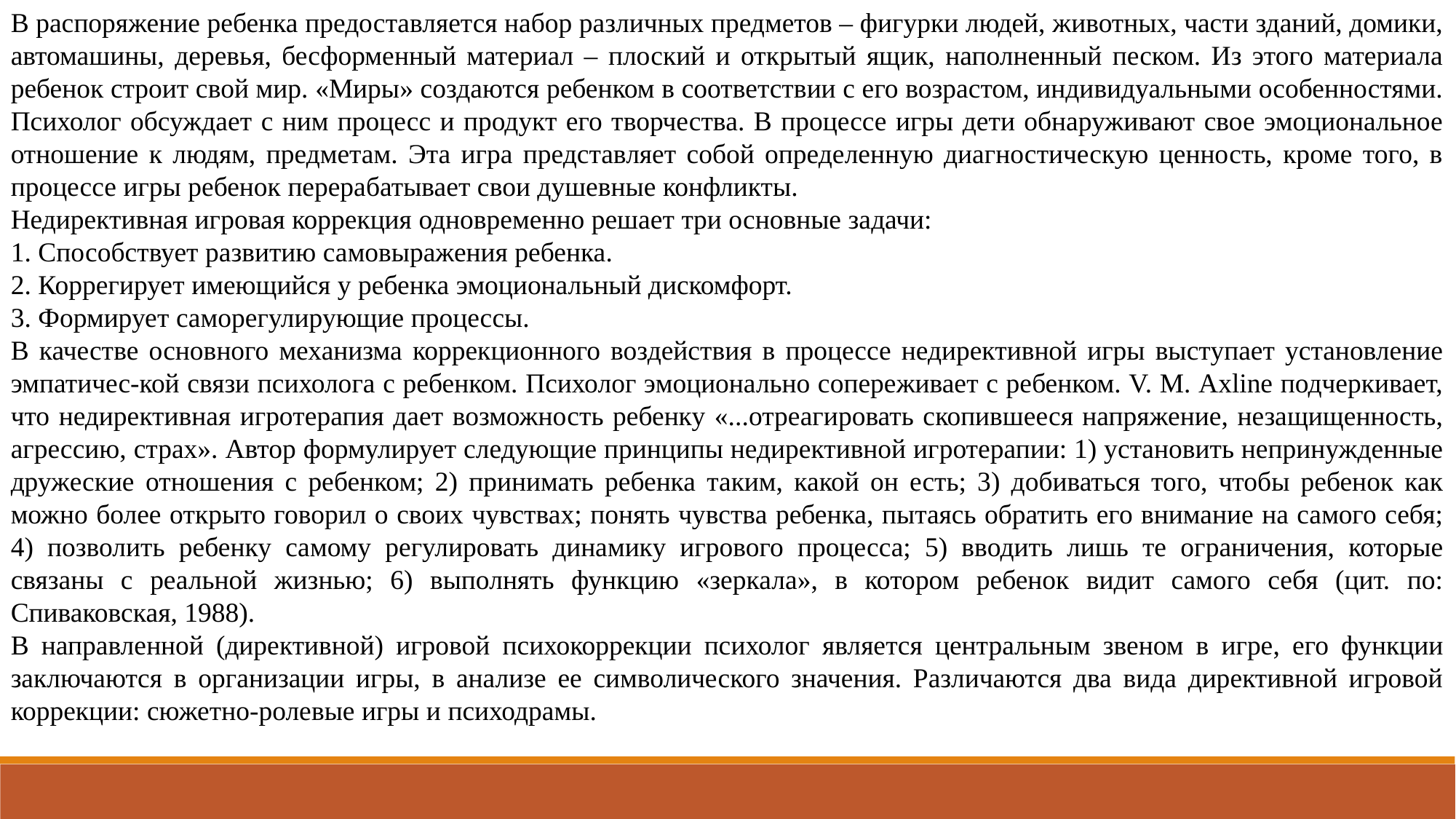

В распоряжение ребенка предоставляется набор различных предметов – фигурки людей, животных, части зданий, домики, автомашины, деревья, бесформенный материал – плоский и открытый ящик, наполненный песком. Из этого материала ребенок строит свой мир. «Миры» создаются ребенком в соответствии с его возрастом, индивидуальными особенностями. Психолог обсуждает с ним процесс и продукт его творчества. В процессе игры дети обнаруживают свое эмоциональное отношение к людям, предметам. Эта игра представляет собой определенную диагностическую ценность, кроме того, в процессе игры ребенок перерабатывает свои душевные конфликты.
Недирективная игровая коррекция одновременно решает три основные задачи:
1. Способствует развитию самовыражения ребенка.
2. Коррегирует имеющийся у ребенка эмоциональный дискомфорт.
3. Формирует саморегулирующие процессы.
В качестве основного механизма коррекционного воздействия в процессе недирективной игры выступает установление эмпатичес-кой связи психолога с ребенком. Психолог эмоционально сопереживает с ребенком. V. М. Axline подчеркивает, что недирективная игротерапия дает возможность ребенку «...отреагировать скопившееся напряжение, незащищенность, агрессию, страх». Автор формулирует следующие принципы недирективной игротерапии: 1) установить непринужденные дружеские отношения с ребенком; 2) принимать ребенка таким, какой он есть; 3) добиваться того, чтобы ребенок как можно более открыто говорил о своих чувствах; понять чувства ребенка, пытаясь обратить его внимание на самого себя; 4) позволить ребенку самому регулировать динамику игрового процесса; 5) вводить лишь те ограничения, которые связаны с реальной жизнью; 6) выполнять функцию «зеркала», в котором ребенок видит самого себя (цит. по: Спиваковская, 1988).
В направленной (директивной) игровой психокоррекции психолог является центральным звеном в игре, его функции заключаются в организации игры, в анализе ее символического значения. Различаются два вида директивной игровой коррекции: сюжетно-ролевые игры и психодрамы.